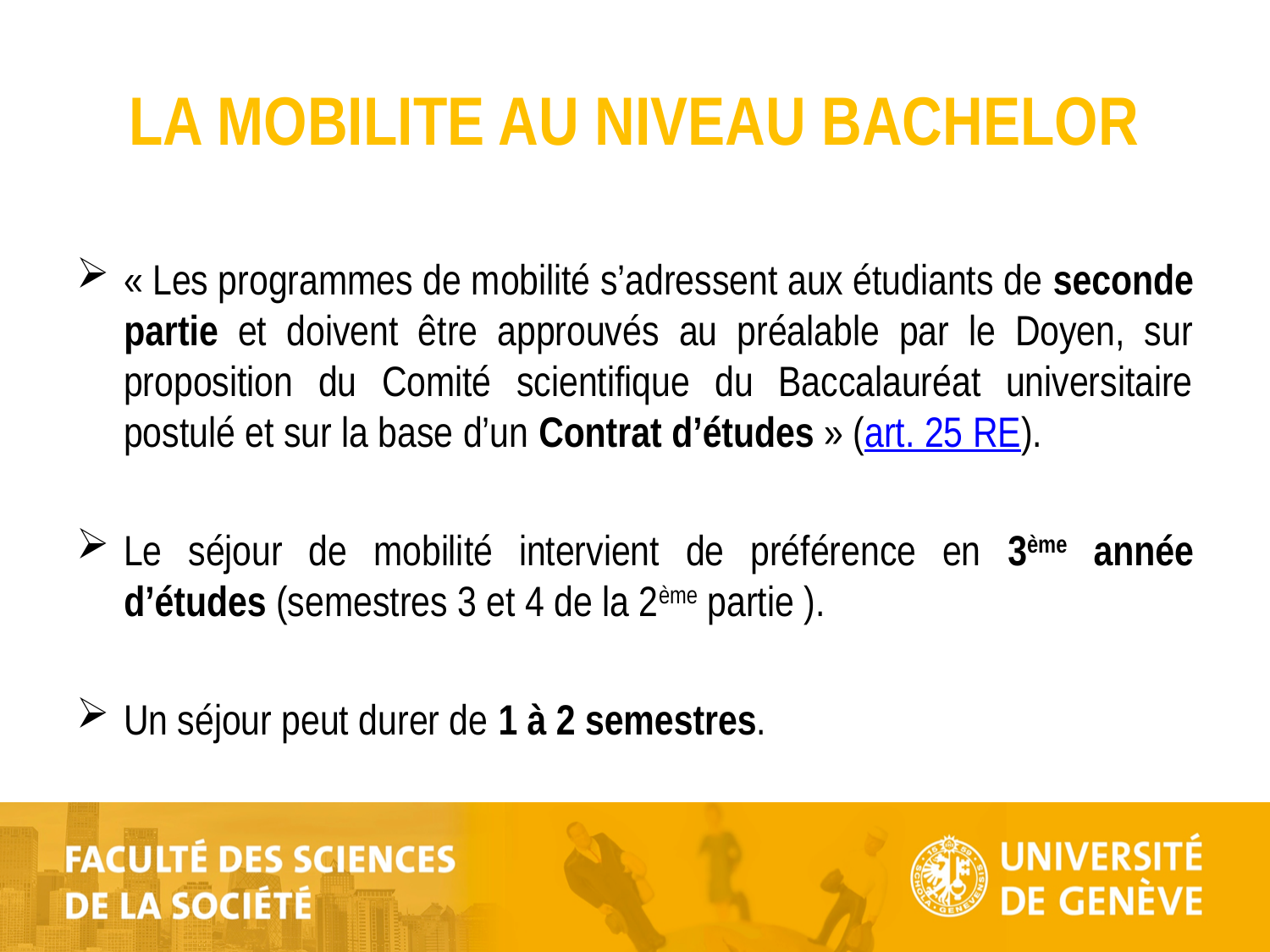

# LA MOBILITE AU NIVEAU BACHELOR
« Les programmes de mobilité s’adressent aux étudiants de seconde partie et doivent être approuvés au préalable par le Doyen, sur proposition du Comité scientifique du Baccalauréat universitaire postulé et sur la base d’un Contrat d’études » (art. 25 RE).

Le séjour de mobilité intervient de préférence en 3ème année d’études (semestres 3 et 4 de la 2ème partie ).

Un séjour peut durer de 1 à 2 semestres.